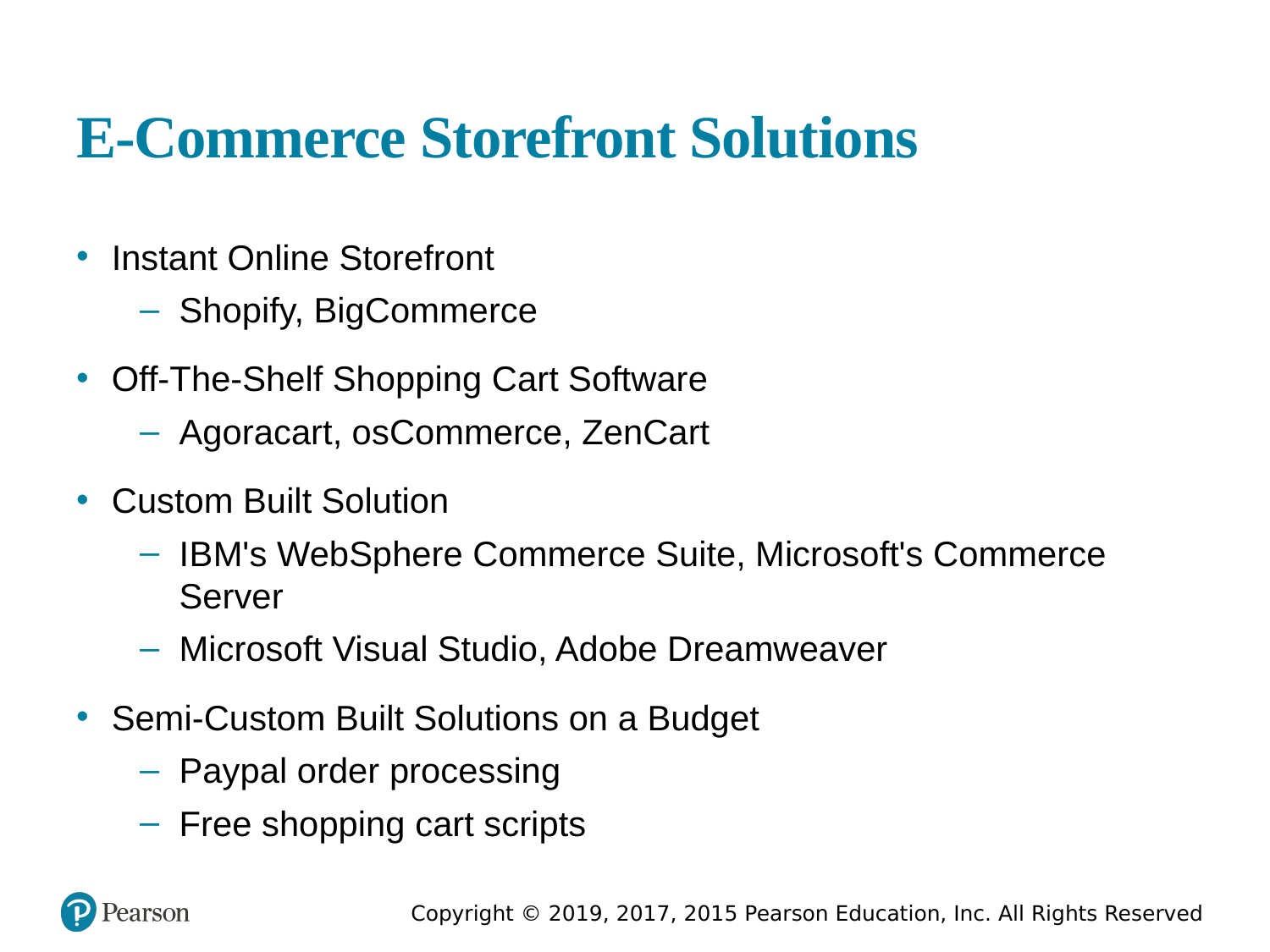

# E-Commerce Storefront Solutions
Instant Online Storefront
Shopify, BigCommerce
Off-The-Shelf Shopping Cart Software
Agoracart, osCommerce, ZenCart
Custom Built Solution
I B M's WebSphere Commerce Suite, Microsoft's Commerce Server
Microsoft Visual Studio, Adobe Dreamweaver
Semi-Custom Built Solutions on a Budget
Paypal order processing
Free shopping cart scripts